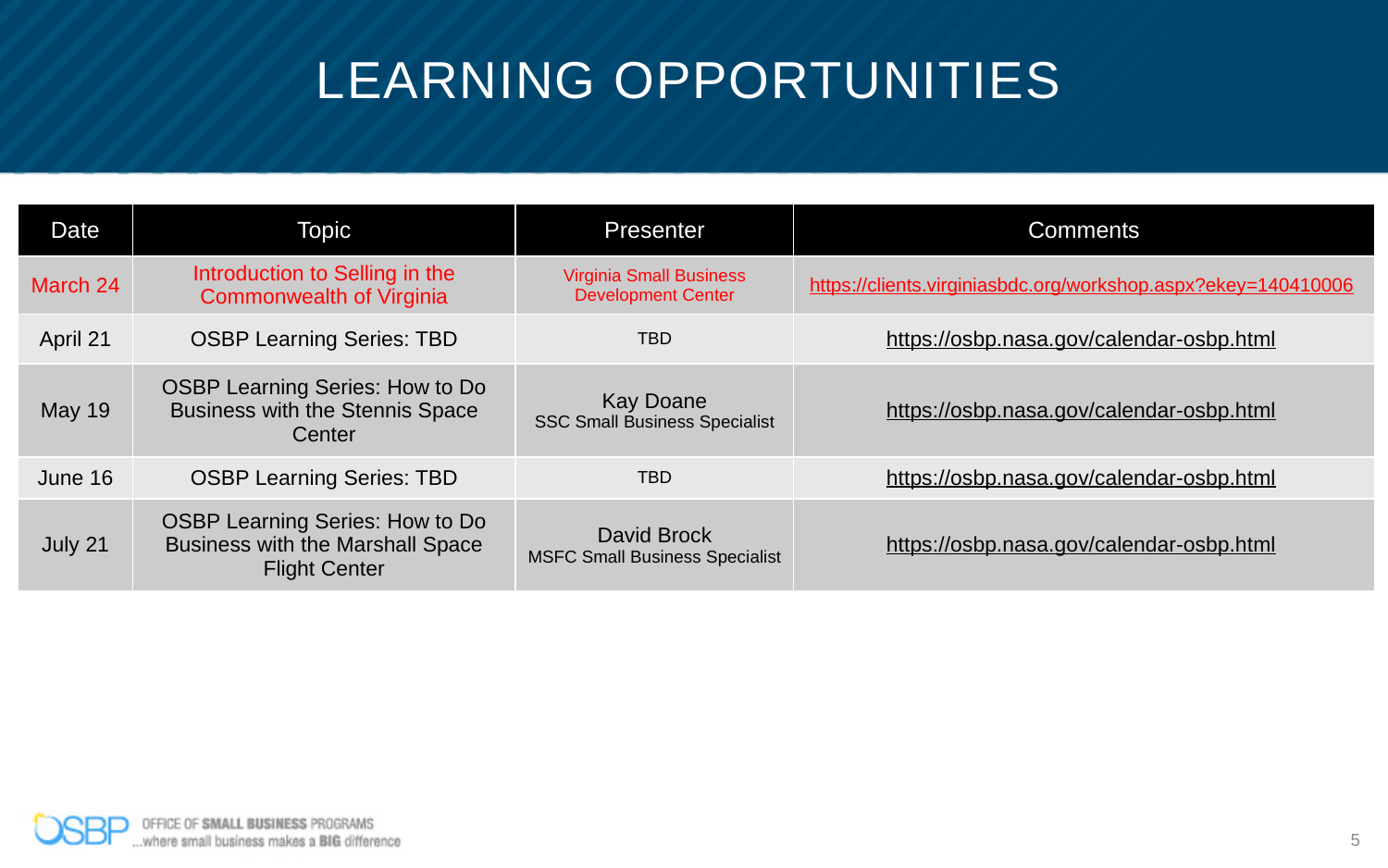

# Learning Opportunities
| Date | Topic | Presenter | Comments |
| --- | --- | --- | --- |
| March 24 | Introduction to Selling in the Commonwealth of Virginia | Virginia Small Business Development Center | https://clients.virginiasbdc.org/workshop.aspx?ekey=140410006 |
| April 21 | OSBP Learning Series: TBD | TBD | https://osbp.nasa.gov/calendar-osbp.html |
| May 19 | OSBP Learning Series: How to Do Business with the Stennis Space Center | Kay Doane SSC Small Business Specialist | https://osbp.nasa.gov/calendar-osbp.html |
| June 16 | OSBP Learning Series: TBD | TBD | https://osbp.nasa.gov/calendar-osbp.html |
| July 21 | OSBP Learning Series: How to Do Business with the Marshall Space Flight Center | David Brock MSFC Small Business Specialist | https://osbp.nasa.gov/calendar-osbp.html |
5